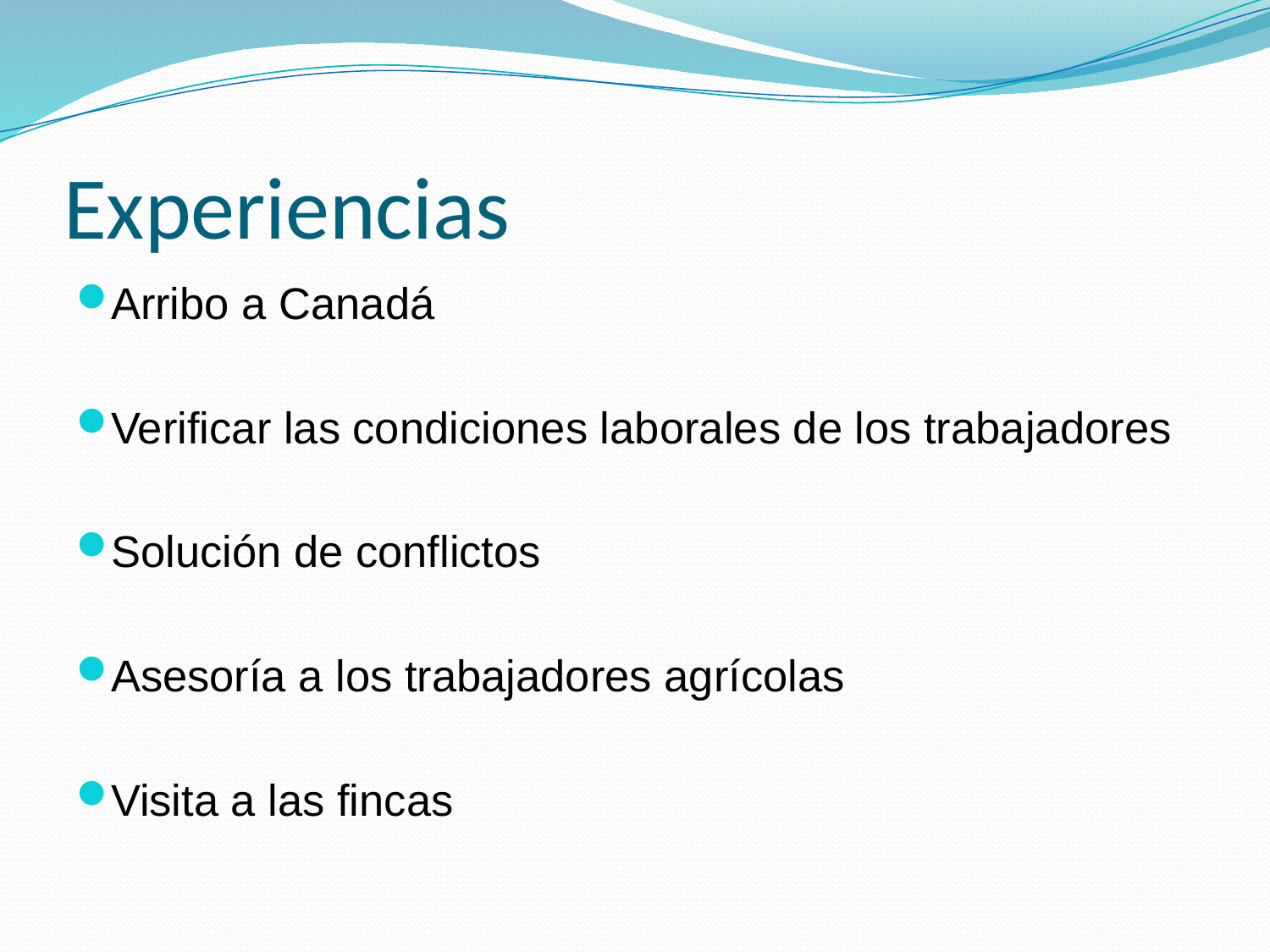

# Experiencias
Arribo a Canadá

Verificar las condiciones laborales de los trabajadores

Solución de conflictos

Asesoría a los trabajadores agrícolas

Visita a las fincas